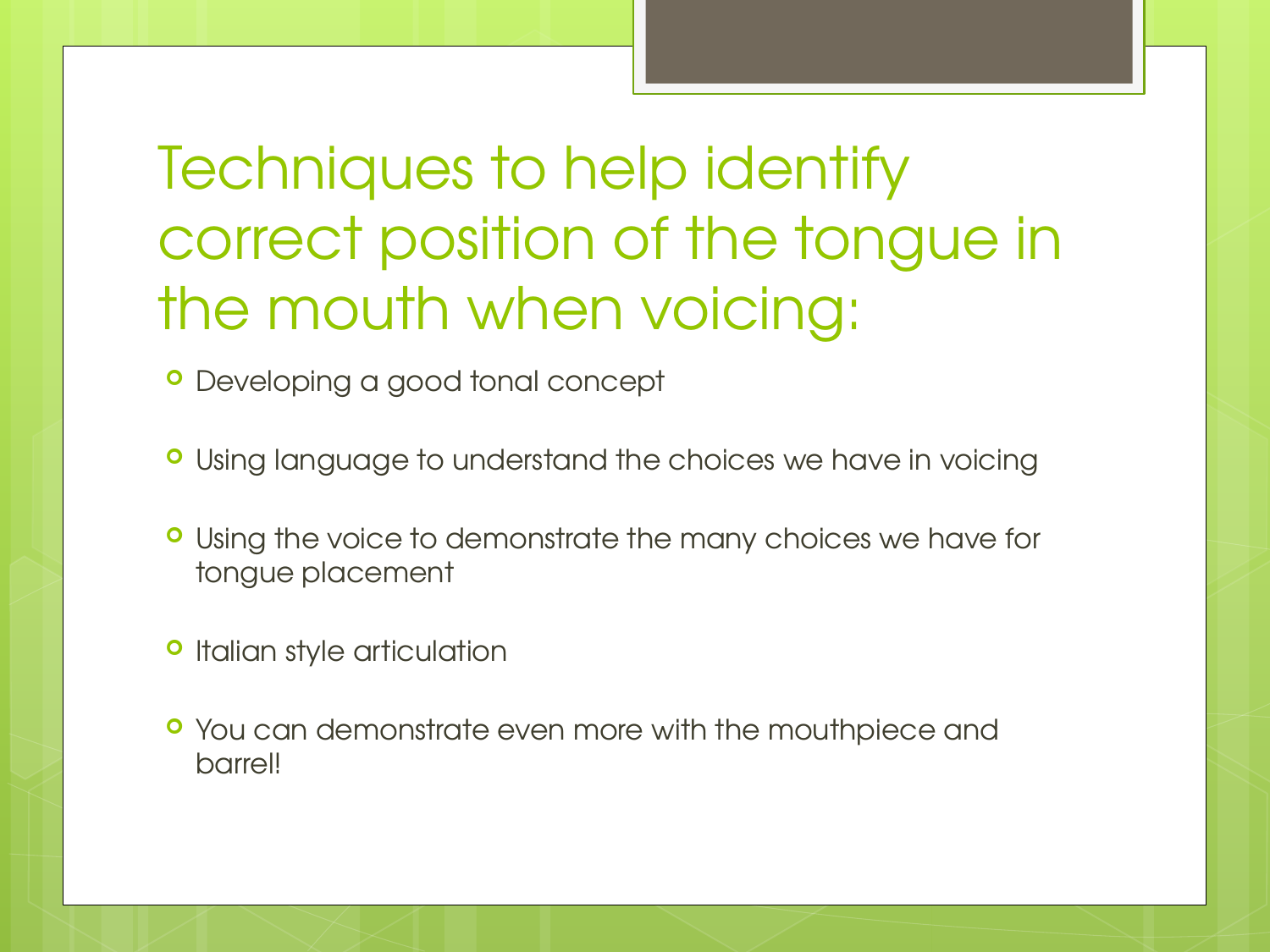

# Techniques to help identify correct position of the tongue in the mouth when voicing:

Developing a good tonal concept

Using language to understand the choices we have in voicing

Using the voice to demonstrate the many choices we have for tongue placement

Italian style articulation

You can demonstrate even more with the mouthpiece and barrel!